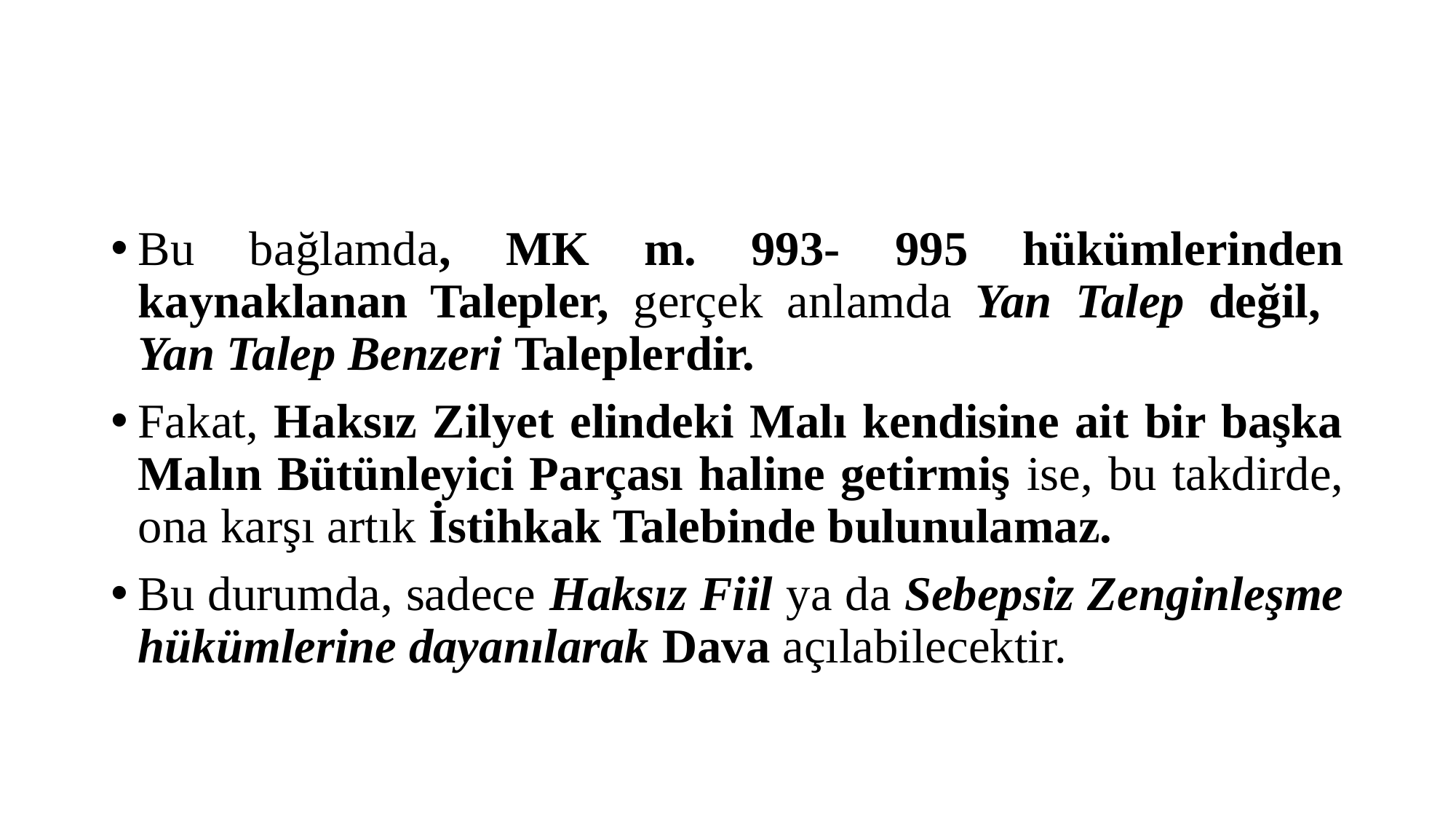

#
Bu bağlamda, MK m. 993- 995 hükümlerinden kaynaklanan Talepler, gerçek anlamda Yan Talep değil,  Yan Talep Benzeri Taleplerdir.
Fakat, Haksız Zilyet elindeki Malı kendisine ait bir başka Malın Bütünleyici Parçası haline getirmiş ise, bu takdirde, ona karşı artık İstihkak Talebinde bulunulamaz.
Bu durumda, sadece Haksız Fiil ya da Sebepsiz Zenginleşme hükümlerine dayanılarak Dava açılabilecektir.